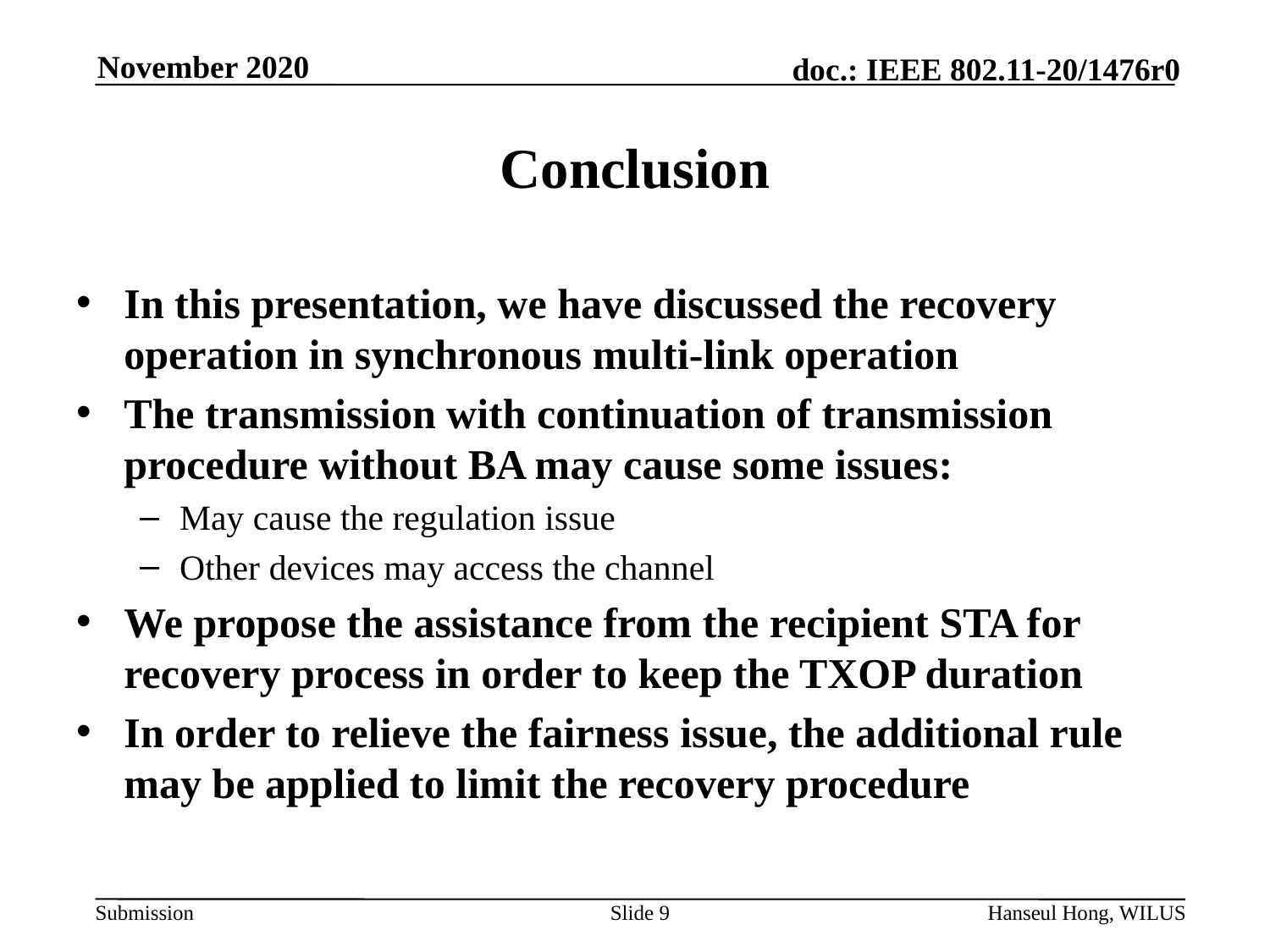

# Conclusion
In this presentation, we have discussed the recovery operation in synchronous multi-link operation
The transmission with continuation of transmission procedure without BA may cause some issues:
May cause the regulation issue
Other devices may access the channel
We propose the assistance from the recipient STA for recovery process in order to keep the TXOP duration
In order to relieve the fairness issue, the additional rule may be applied to limit the recovery procedure